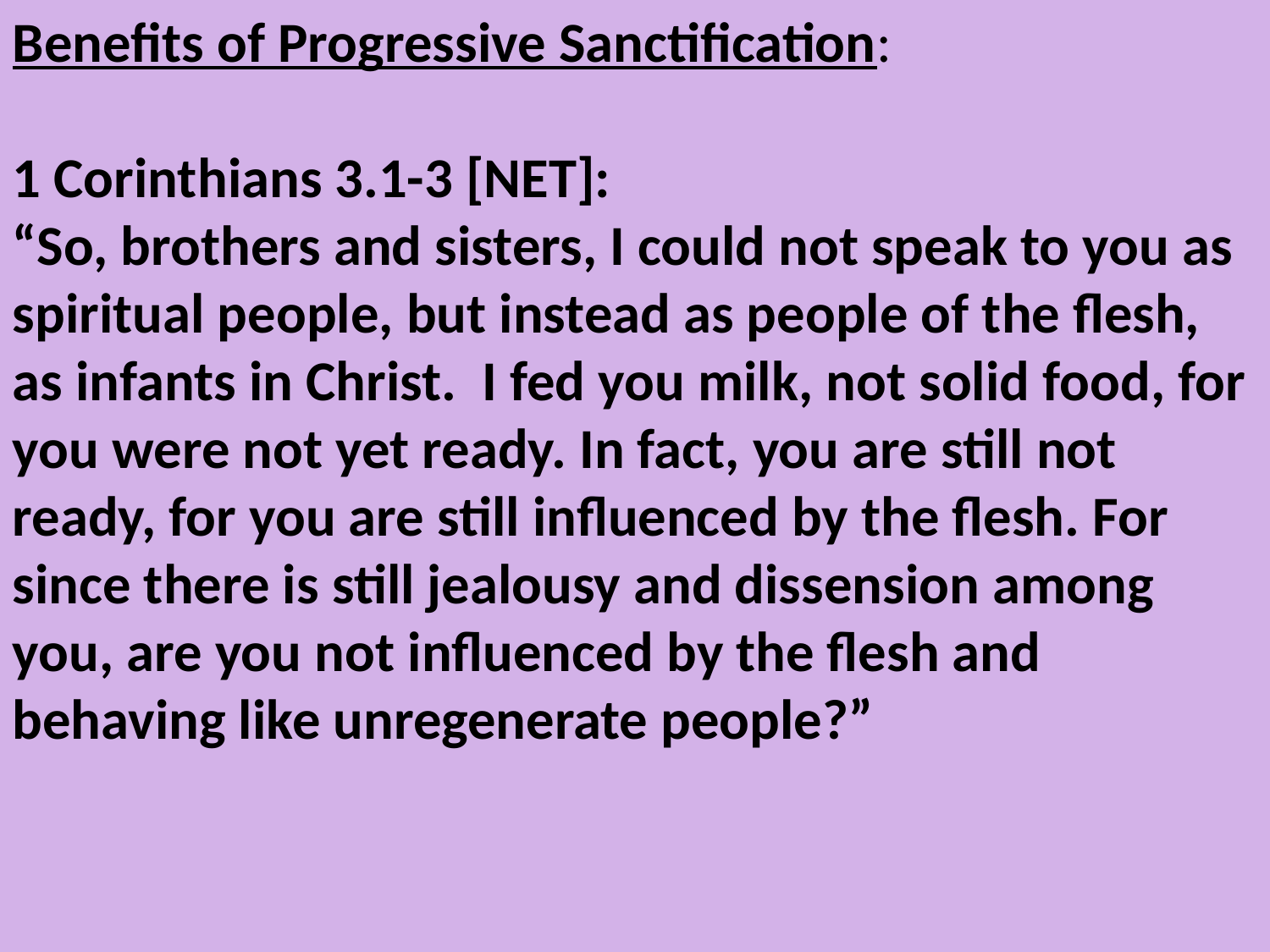

Benefits of Progressive Sanctification:

1 Corinthians 3.1-3 [NET]:
“So, brothers and sisters, I could not speak to you as spiritual people, but instead as people of the flesh, as infants in Christ.  I fed you milk, not solid food, for you were not yet ready. In fact, you are still not ready, for you are still influenced by the flesh. For since there is still jealousy and dissension among you, are you not influenced by the flesh and behaving like unregenerate people?”